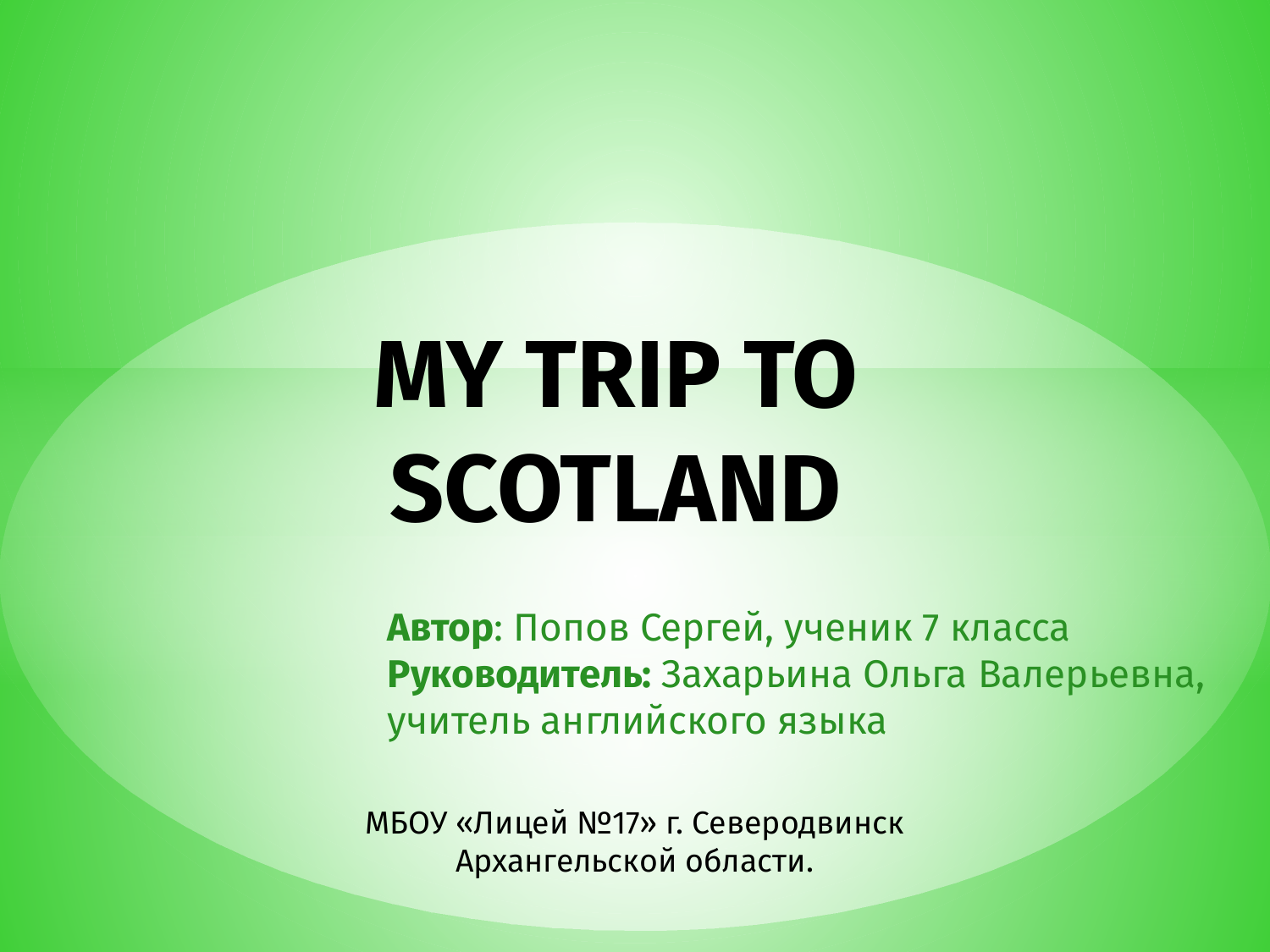

# MY TRIP TO SCOTLAND
Автор: Попов Сергей, ученик 7 класса Руководитель: Захарьина Ольга Валерьевна, учитель английского языка
МБОУ «Лицей №17» г. Северодвинск Архангельской области.